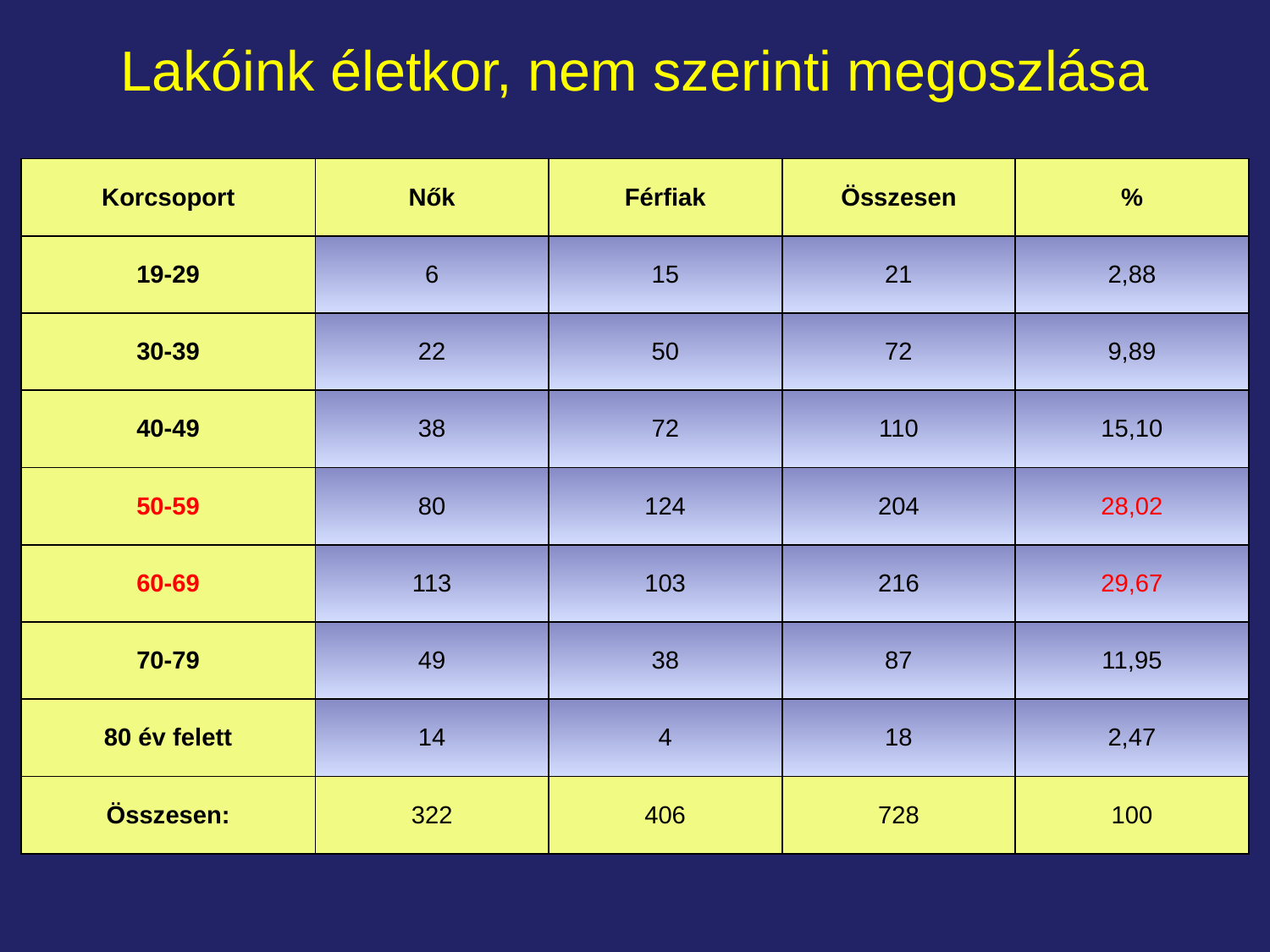

# Lakóink életkor, nem szerinti megoszlása
| Korcsoport | Nők | Férfiak | Összesen | % |
| --- | --- | --- | --- | --- |
| 19-29 | 6 | 15 | 21 | 2,88 |
| 30-39 | 22 | 50 | 72 | 9,89 |
| 40-49 | 38 | 72 | 110 | 15,10 |
| 50-59 | 80 | 124 | 204 | 28,02 |
| 60-69 | 113 | 103 | 216 | 29,67 |
| 70-79 | 49 | 38 | 87 | 11,95 |
| 80 év felett | 14 | 4 | 18 | 2,47 |
| Összesen: | 322 | 406 | 728 | 100 |